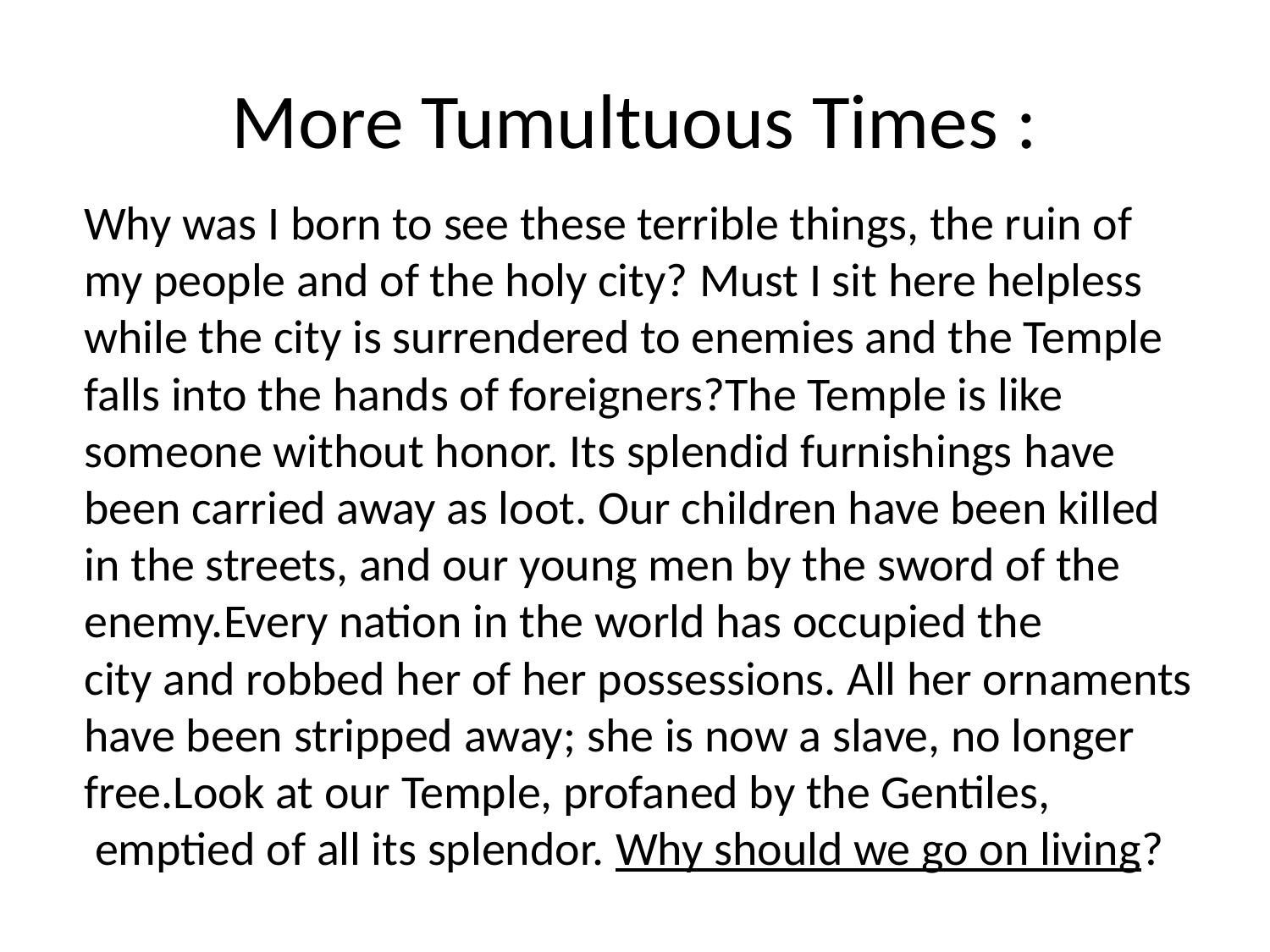

# More Tumultuous Times :
Why was I born to see these terrible things, the ruin of my people and of the holy city? Must I sit here helpless while the city is surrendered to enemies and the Temple falls into the hands of foreigners? The Temple is like someone without honor. Its splendid furnishings have been carried away as loot. Our children have been killed in the streets, and our young men by the sword of the enemy. Every nation in the world has occupied the city and robbed her of her possessions. All her ornaments have been stripped away; she is now a slave, no longer free. Look at our Temple, profaned by the Gentiles,  emptied of all its splendor. Why should we go on living?